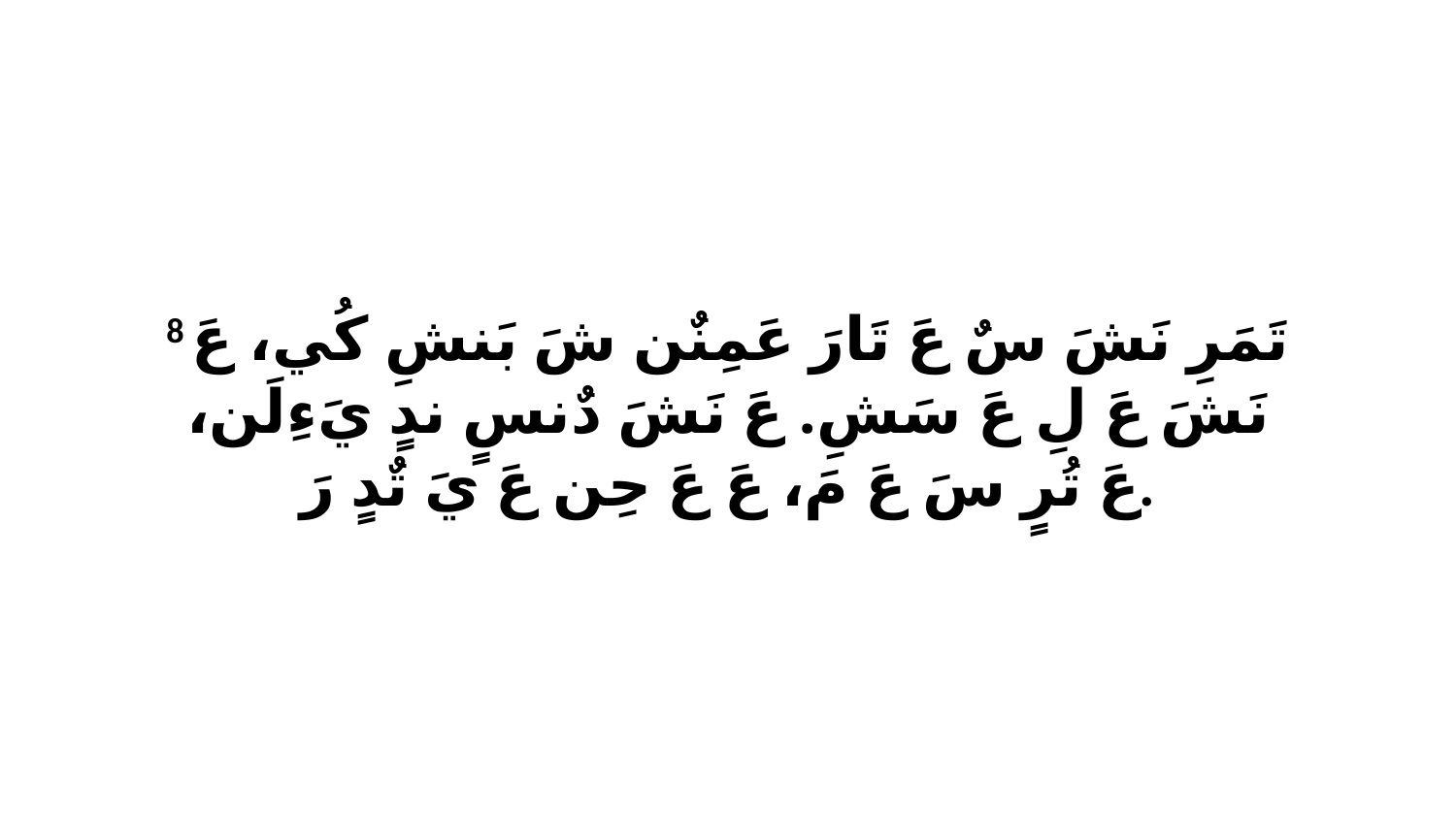

8 تَمَرِ نَشَ سٌ عَ تَارَ عَمِنٌن شَ بَنشِ كُي، عَ نَشَ عَ لِ عَ سَشِ. عَ نَشَ دٌنسٍ ندٍ يَءِلَن، عَ تُرٍ سَ عَ مَ، عَ عَ حِن عَ يَ تٌدٍ رَ.